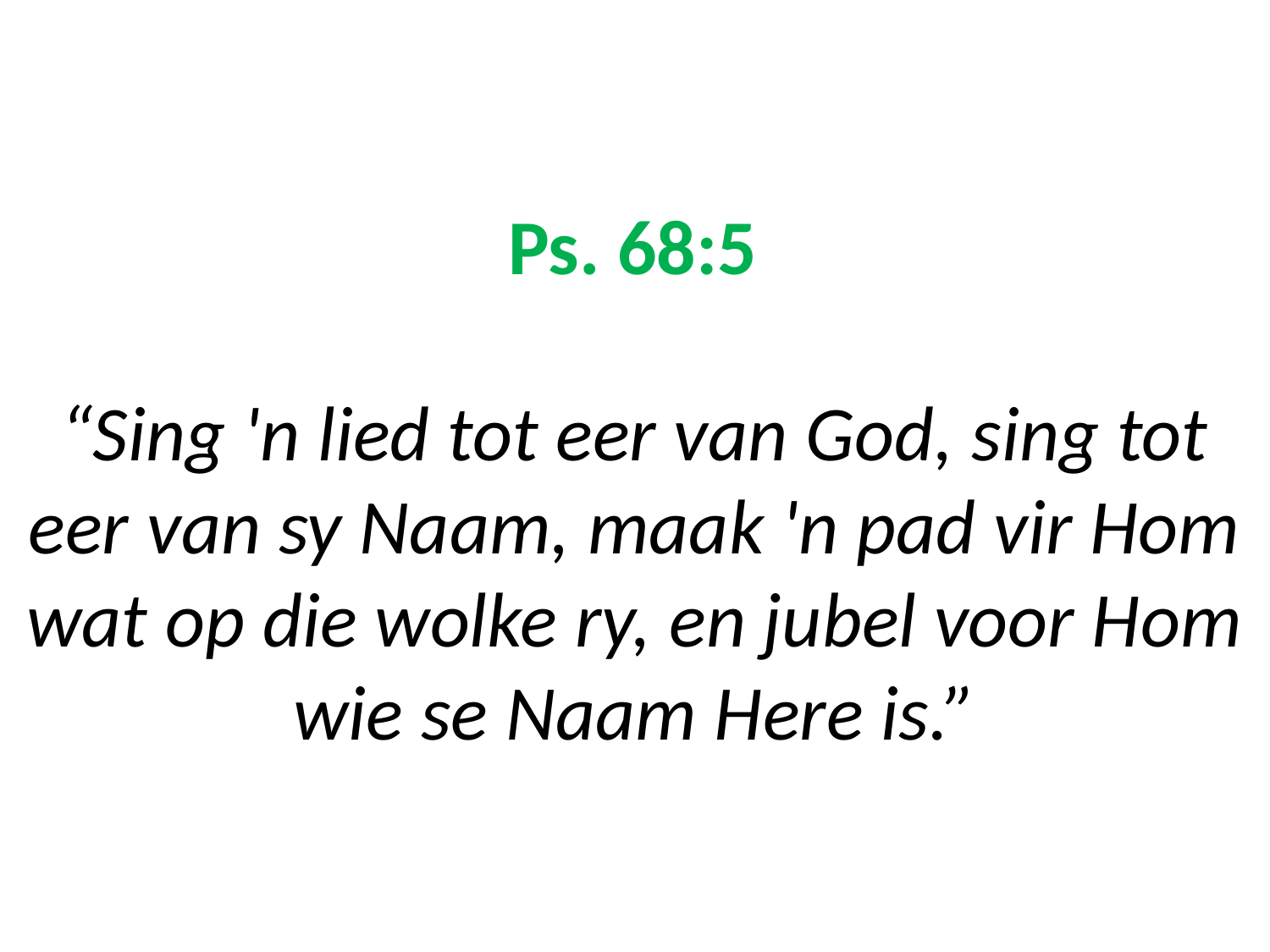

# Ps. 68:5 “Sing 'n lied tot eer van God, sing tot eer van sy Naam, maak 'n pad vir Hom wat op die wolke ry, en jubel voor Hom wie se Naam Here is.”